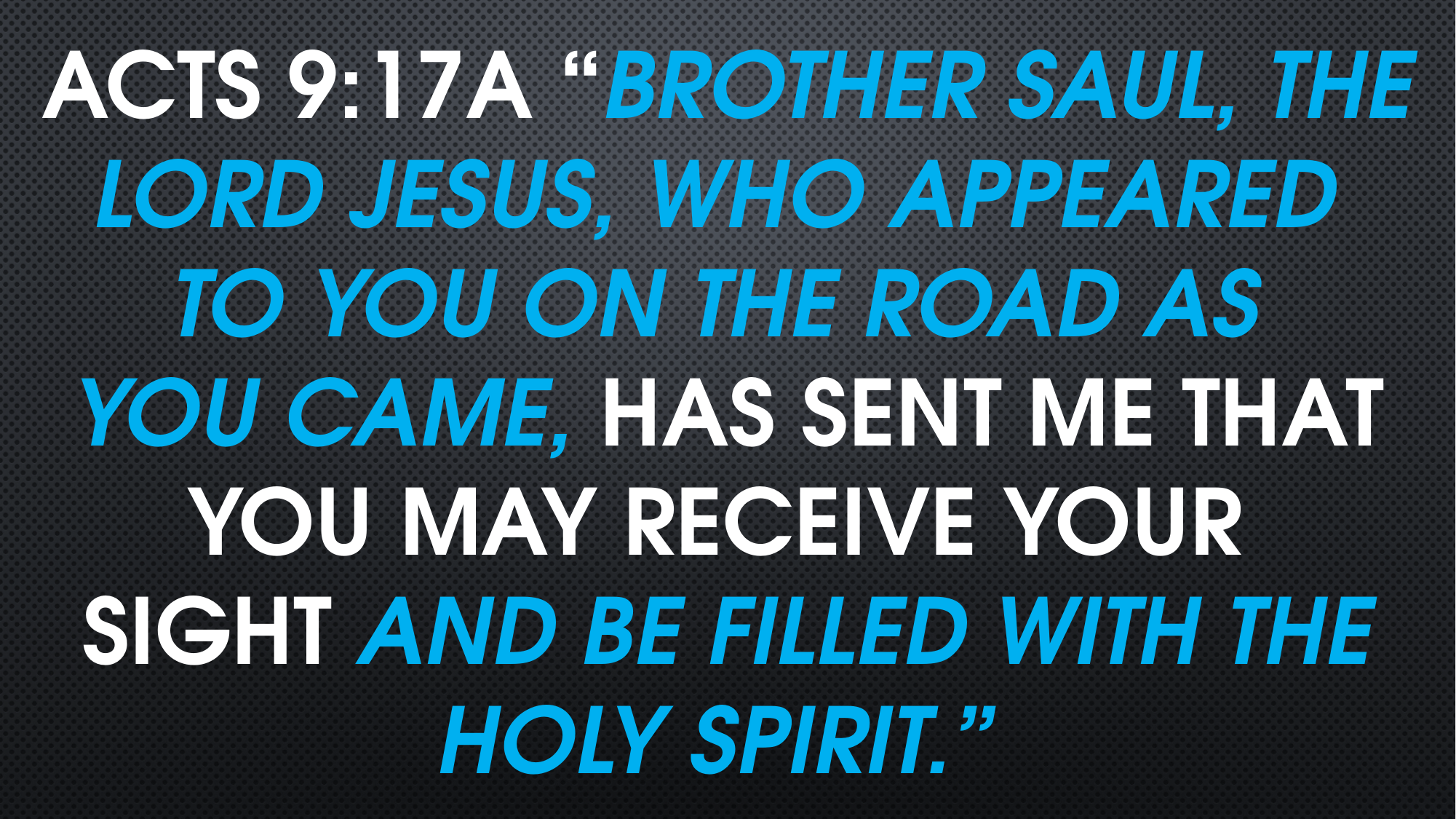

# Acts 9:17a “Brother Saul, the Lord Jesus, who appeared to you on the road as you came, has sent me that you may receive your sight and be filled with the Holy Spirit.”